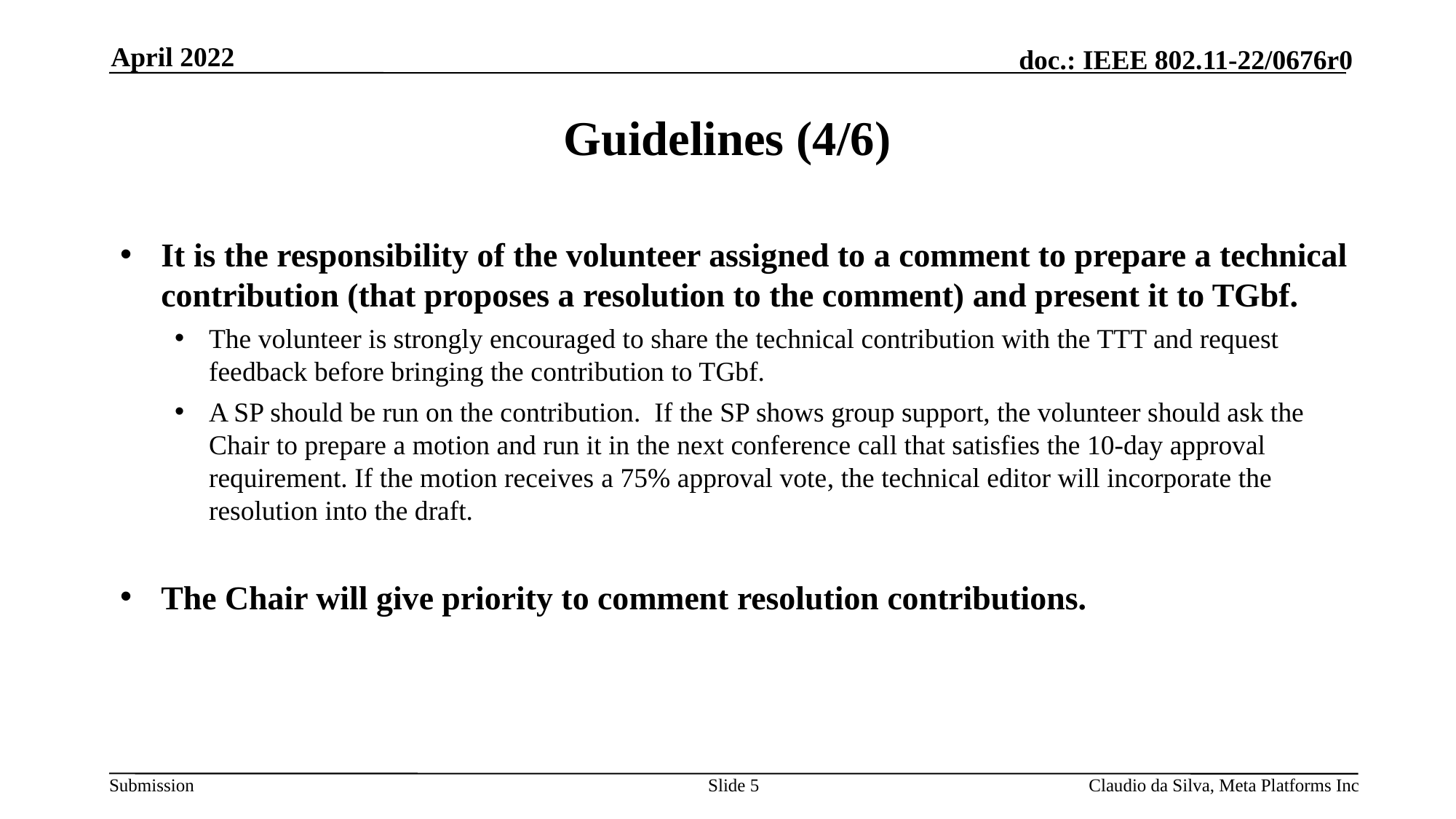

April 2022
# Guidelines (4/6)
It is the responsibility of the volunteer assigned to a comment to prepare a technical contribution (that proposes a resolution to the comment) and present it to TGbf.
The volunteer is strongly encouraged to share the technical contribution with the TTT and request feedback before bringing the contribution to TGbf.
A SP should be run on the contribution.  If the SP shows group support, the volunteer should ask the Chair to prepare a motion and run it in the next conference call that satisfies the 10-day approval requirement. If the motion receives a 75% approval vote, the technical editor will incorporate the resolution into the draft.

The Chair will give priority to comment resolution contributions.

Slide 5
Claudio da Silva, Meta Platforms Inc